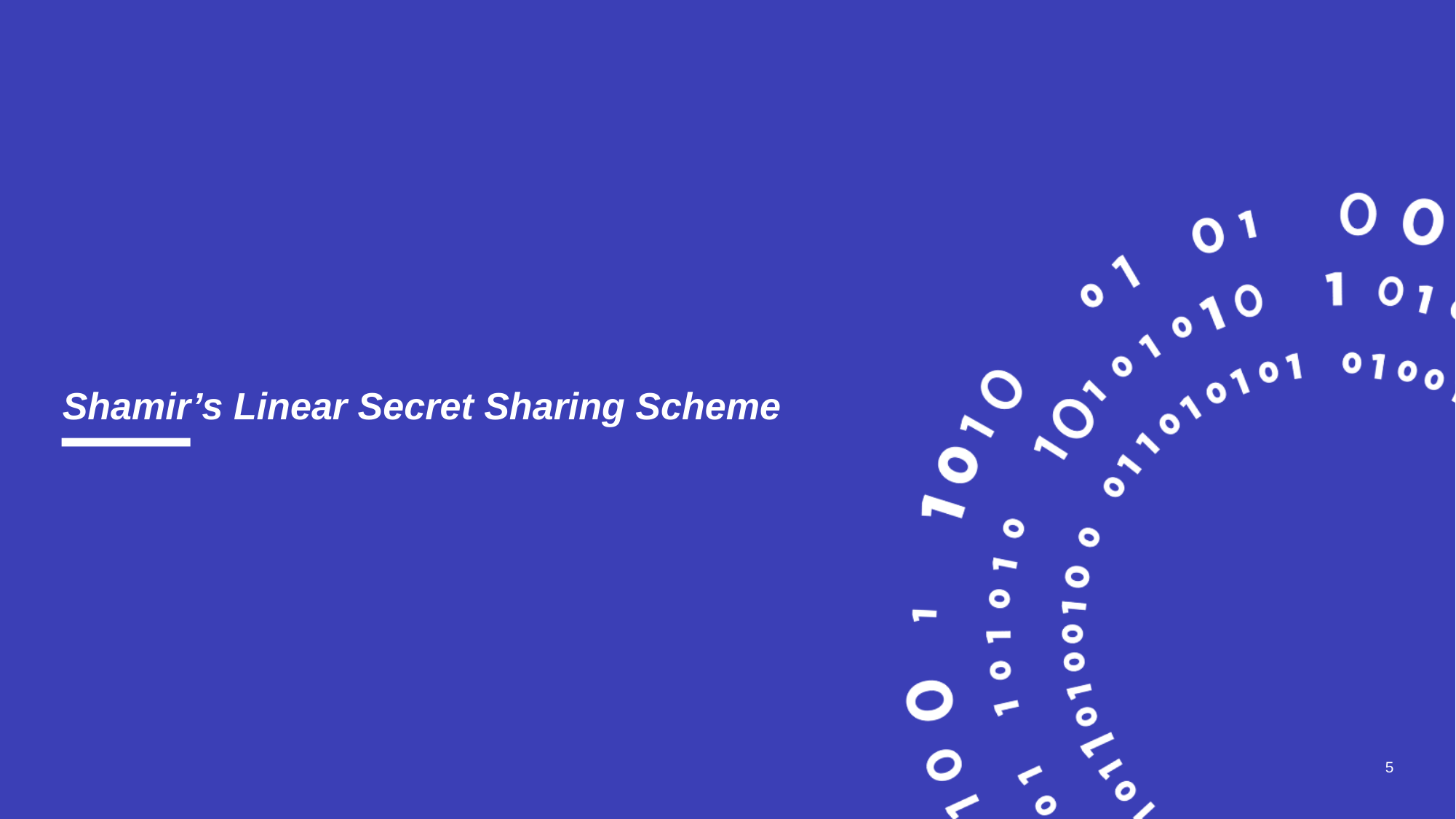

# Shamir’s Linear Secret Sharing Scheme
5